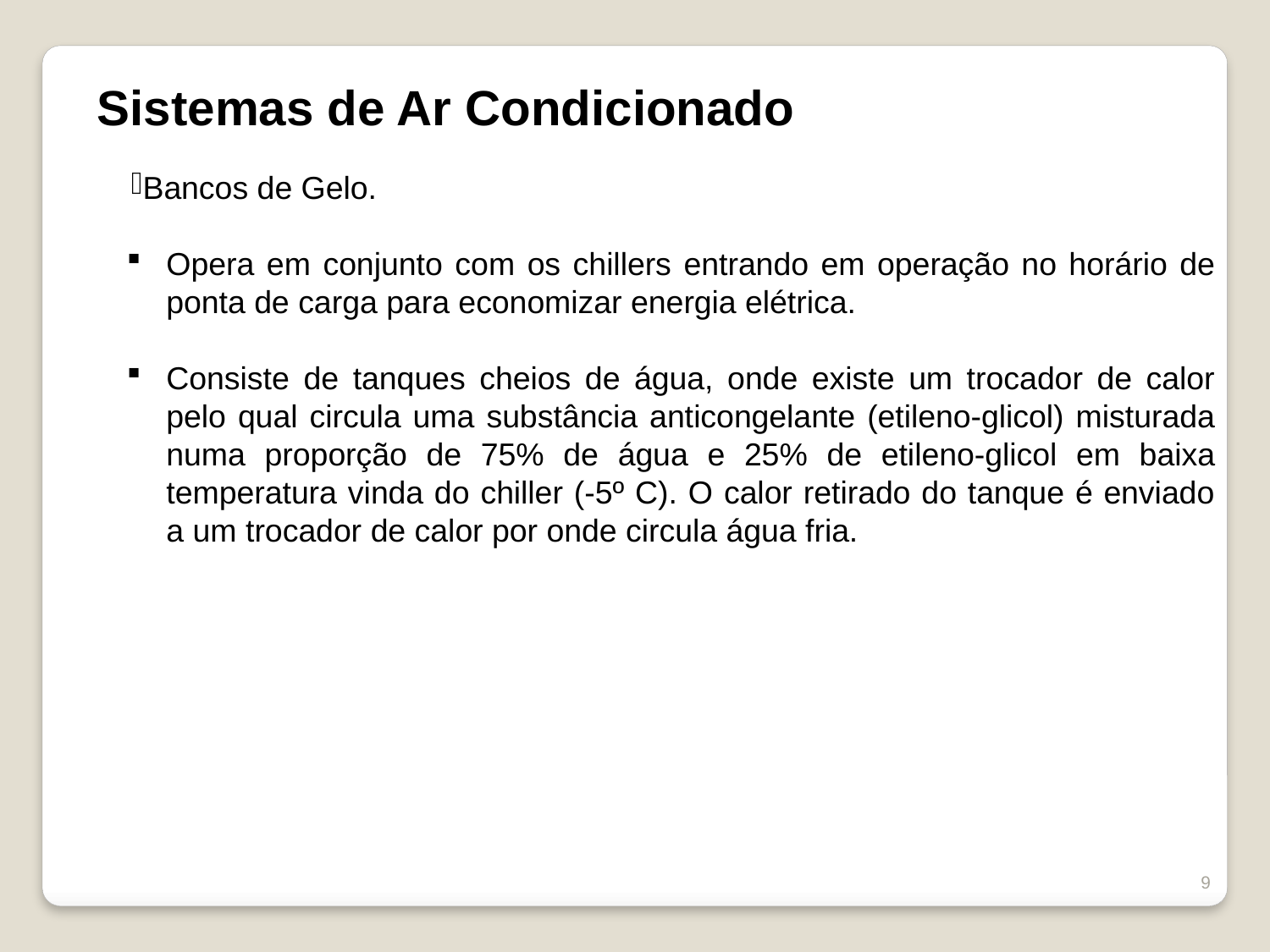

Sistemas de Ar Condicionado
Bancos de Gelo.

Opera em conjunto com os chillers entrando em operação no horário de ponta de carga para economizar energia elétrica.

Consiste de tanques cheios de água, onde existe um trocador de calor pelo qual circula uma substância anticongelante (etileno-glicol) misturada numa proporção de 75% de água e 25% de etileno-glicol em baixa temperatura vinda do chiller (-5º C). O calor retirado do tanque é enviado a um trocador de calor por onde circula água fria.

9